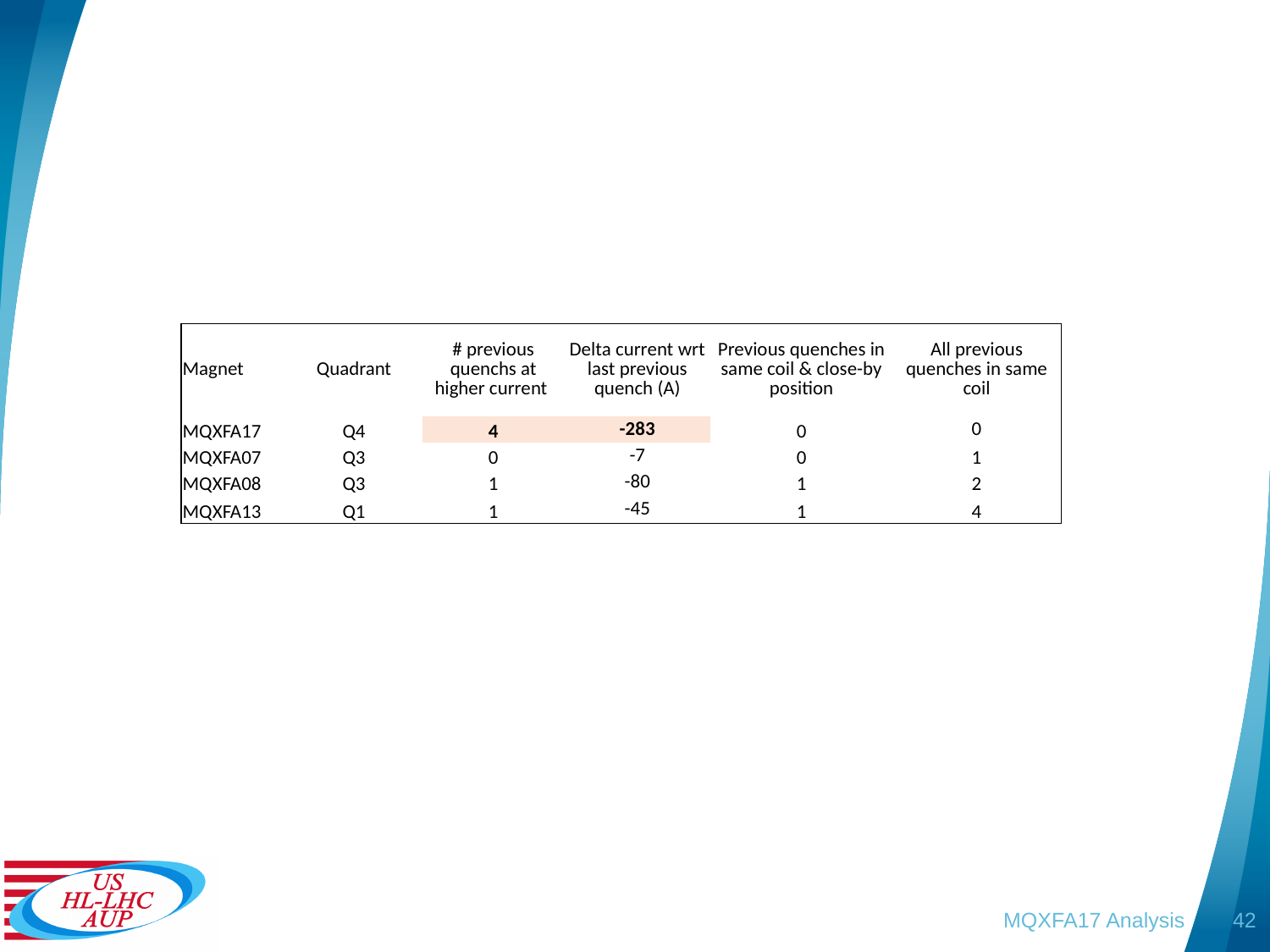

#
| Magnet | Quadrant | # previous quenchs at higher current | Delta current wrt last previous quench (A) | Previous quenches in same coil & close-by position | All previous quenches in same coil |
| --- | --- | --- | --- | --- | --- |
| MQXFA17 | Q4 | 4 | -283 | 0 | 0 |
| MQXFA07 | Q3 | 0 | -7 | 0 | 1 |
| MQXFA08 | Q3 | 1 | -80 | 1 | 2 |
| MQXFA13 | Q1 | 1 | -45 | 1 | 4 |
MQXFA17 Analysis
42